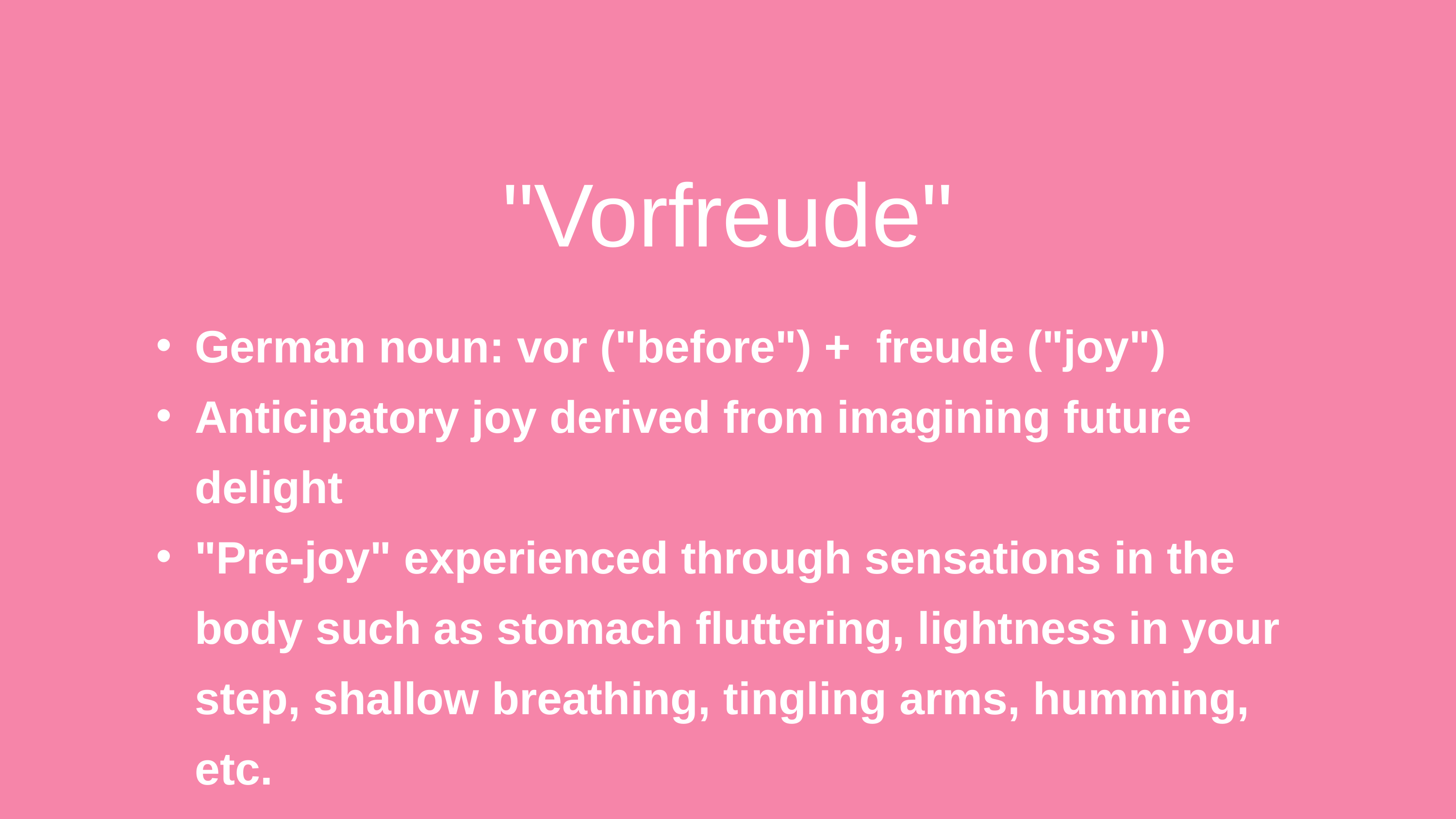

"Vorfreude"
German noun: vor ("before") +  freude ("joy")
Anticipatory joy derived from imagining future delight
"Pre-joy" experienced through sensations in the body such as stomach fluttering, lightness in your step, shallow breathing, tingling arms, humming, etc.